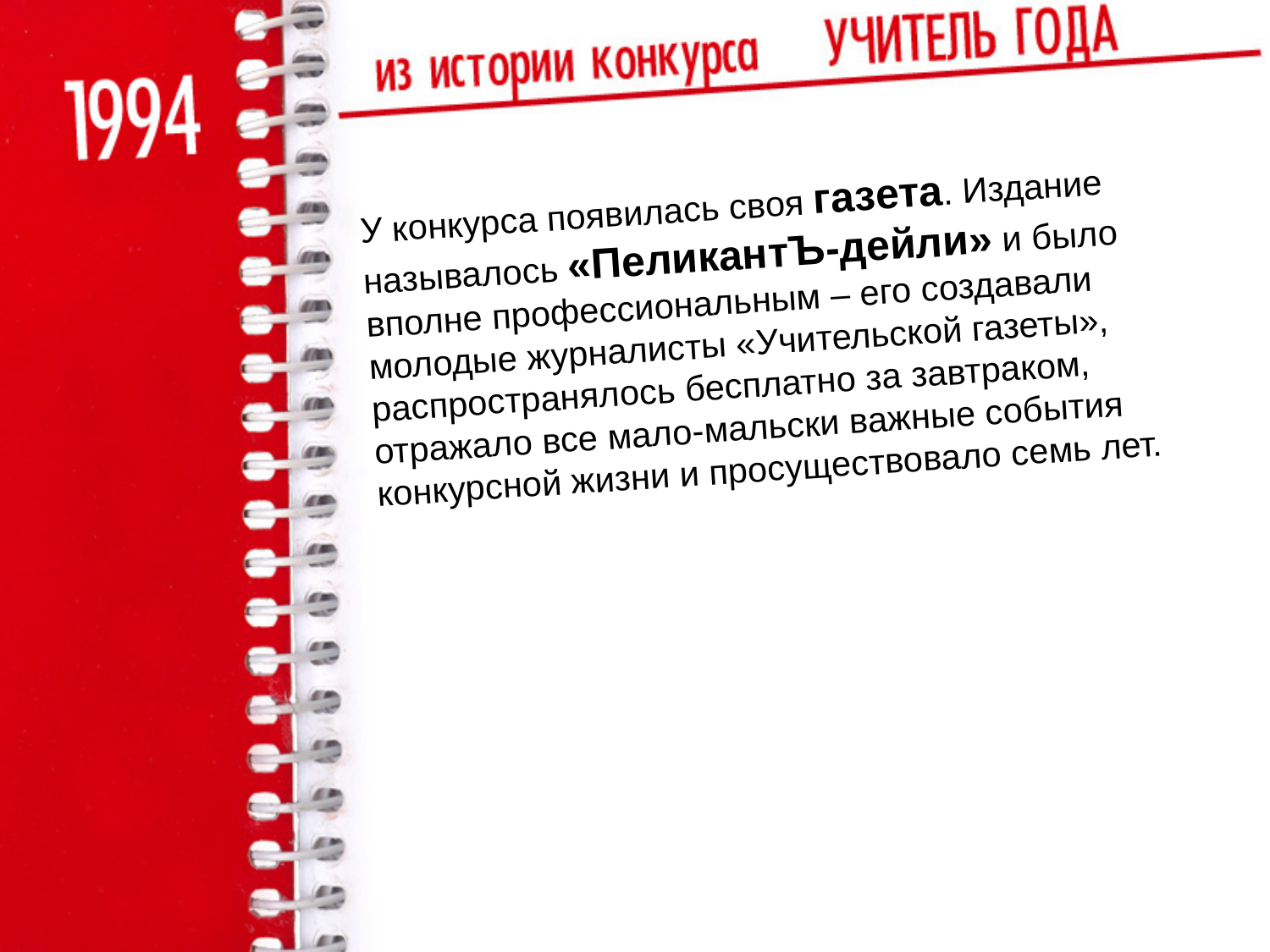

У конкурса появилась своя газета. Издание называлось «ПеликантЪ-дейли» и было вполне профессиональным – его создавали молодые журналисты «Учительской газеты», распространялось бесплатно за завтраком, отражало все мало-мальски важные события конкурсной жизни и просуществовало семь лет.